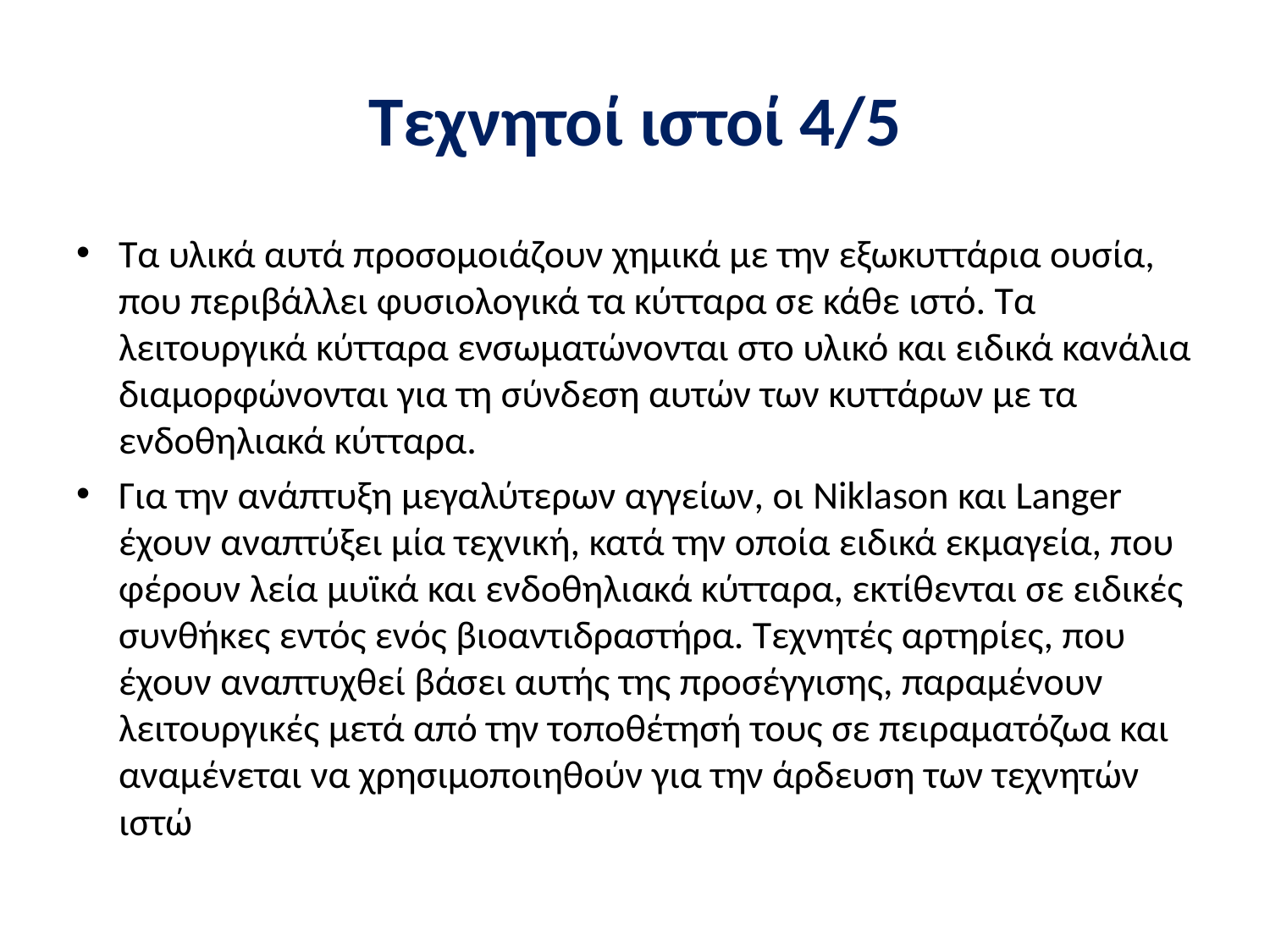

# Τεχνητοί ιστοί 4/5
Τα υλικά αυτά προσομοιάζουν χημικά με την εξωκυττάρια ουσία, που περιβάλλει φυσιολογικά τα κύτταρα σε κάθε ιστό. Τα λειτουργικά κύτταρα ενσωματώνονται στο υλικό και ειδικά κανάλια διαμορφώνονται για τη σύνδεση αυτών των κυττάρων με τα ενδοθηλιακά κύτταρα.
Για την ανάπτυξη μεγαλύτερων αγγείων, οι Niklason και Langer έχουν αναπτύξει μία τεχνική, κατά την οποία ειδικά εκμαγεία, που φέρουν λεία μυϊκά και ενδοθηλιακά κύτταρα, εκτίθενται σε ειδικές συνθήκες εντός ενός βιοαντιδραστήρα. Τεχνητές αρτηρίες, που έχουν αναπτυχθεί βάσει αυτής της προσέγγισης, παραμένουν λειτουργικές μετά από την τοποθέτησή τους σε πειραματόζωα και αναμένεται να χρησιμοποιηθούν για την άρδευση των τεχνητών ιστώ